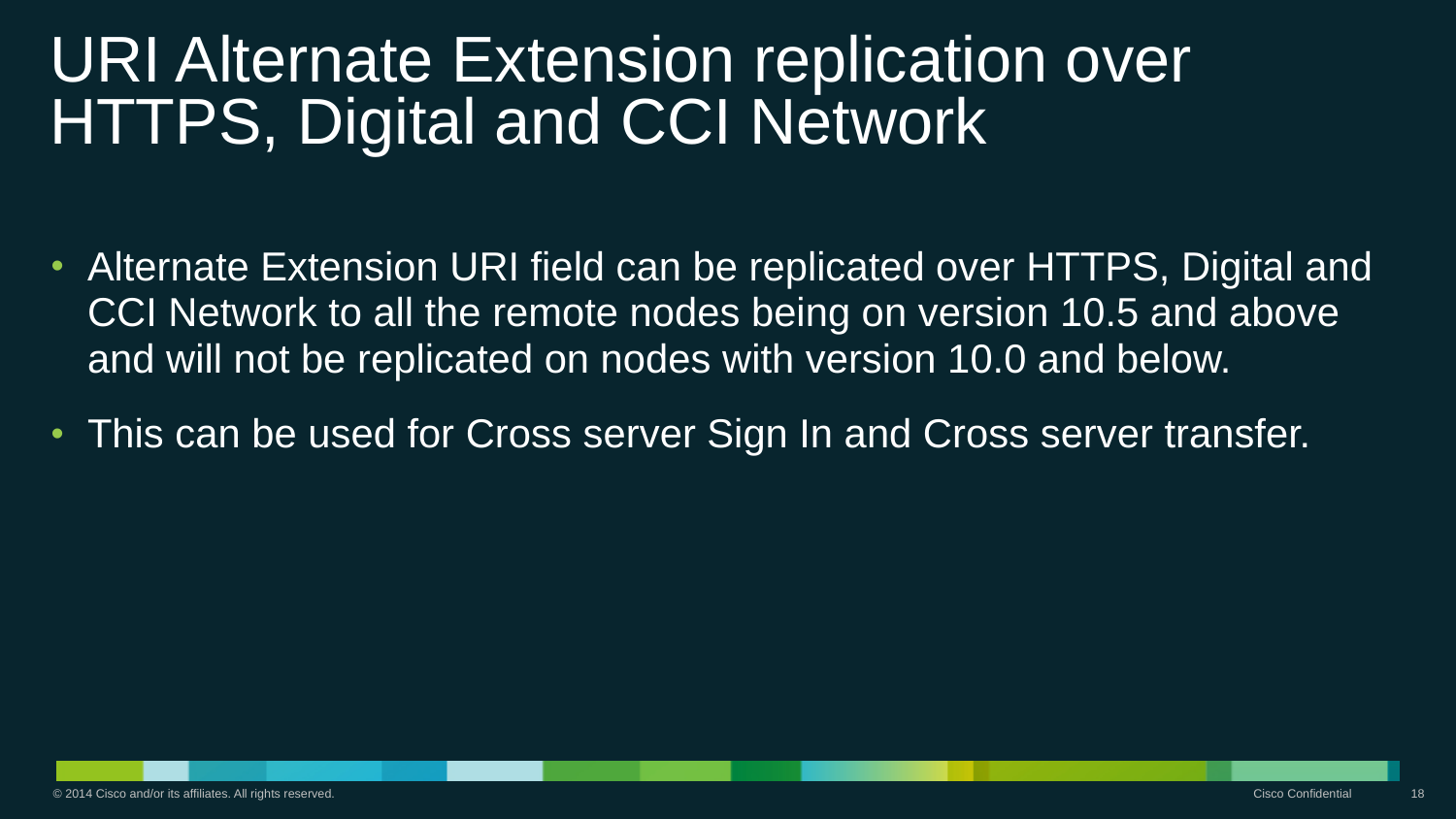

# URI Alternate Extension replication over HTTPS, Digital and CCI Network
Alternate Extension URI field can be replicated over HTTPS, Digital and CCI Network to all the remote nodes being on version 10.5 and above and will not be replicated on nodes with version 10.0 and below.
This can be used for Cross server Sign In and Cross server transfer.